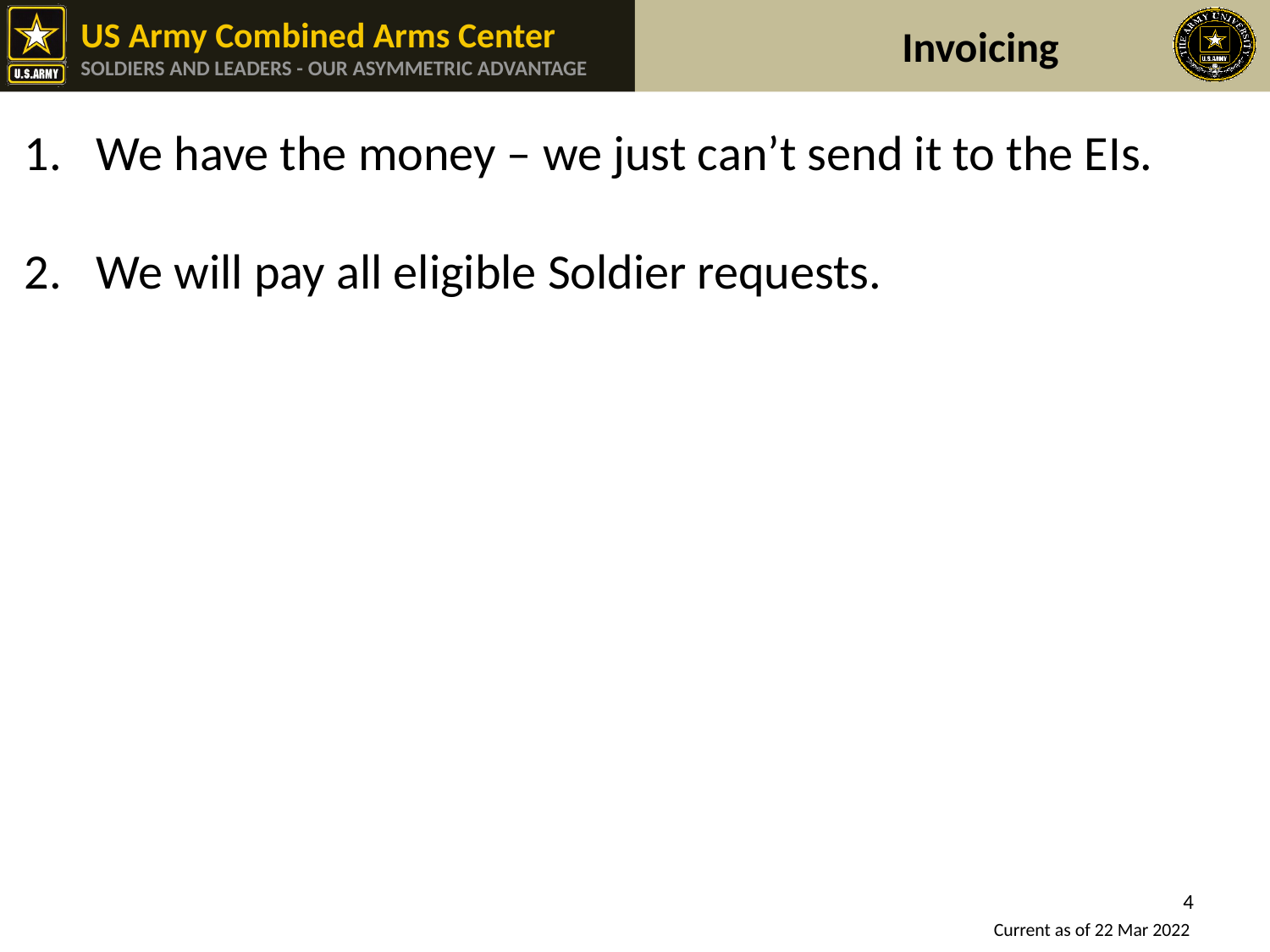

# Invoicing
We have the money – we just can’t send it to the EIs.

We will pay all eligible Soldier requests.
4